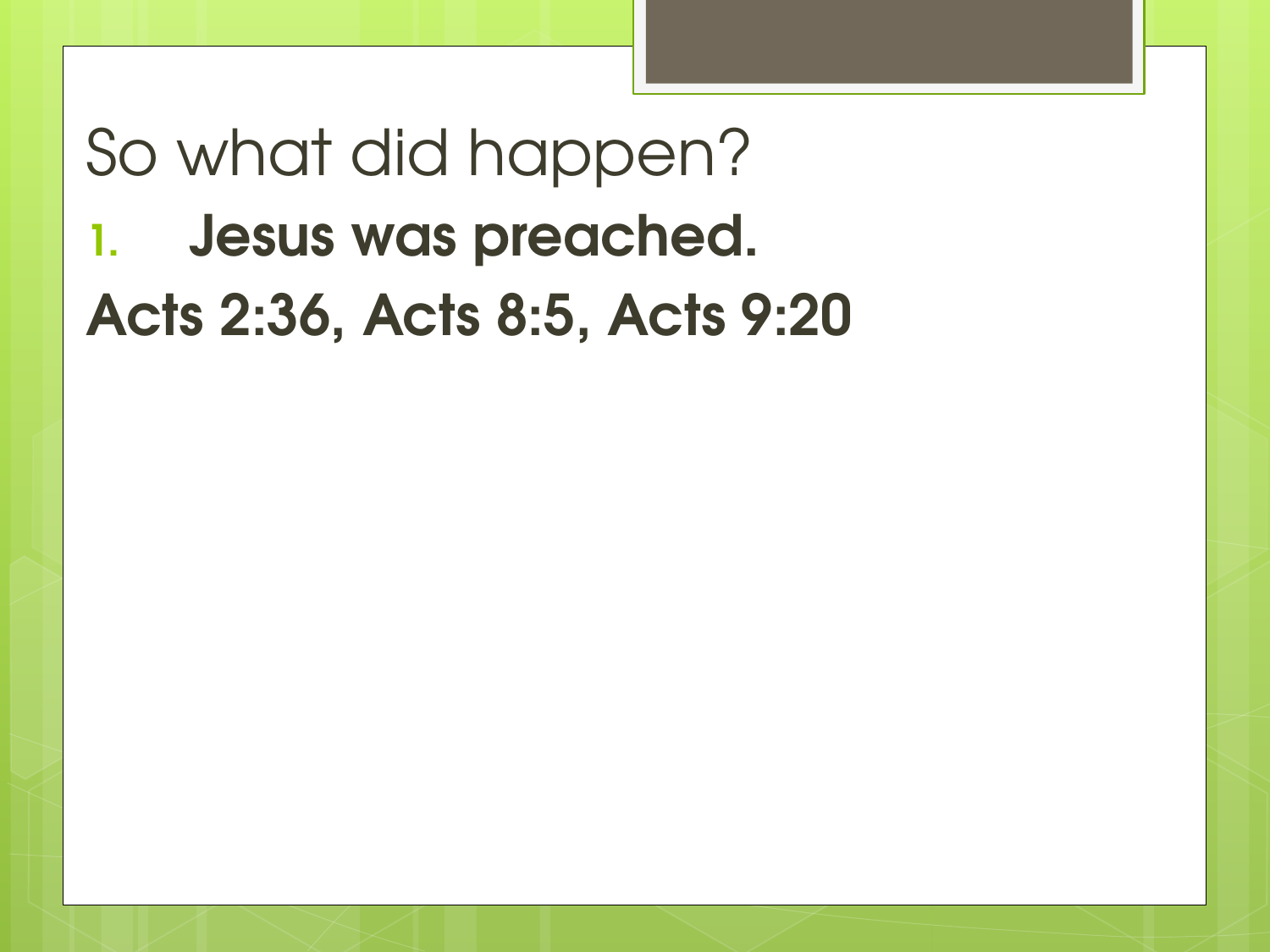

So what did happen?
Jesus was preached.
Acts 2:36, Acts 8:5, Acts 9:20